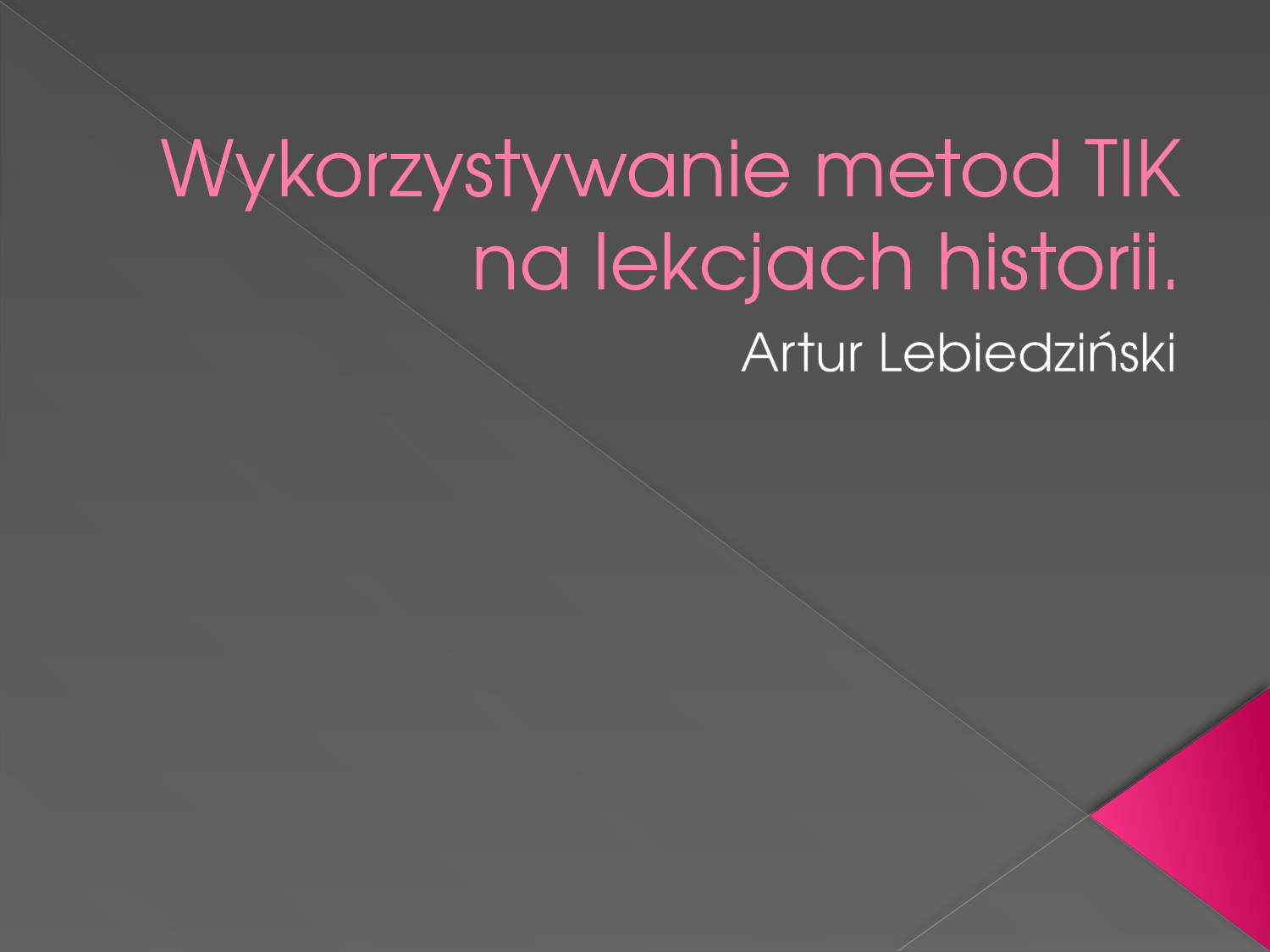

# Wykorzystywanie metod TIK na lekcjach historii.
Artur Lebiedziński